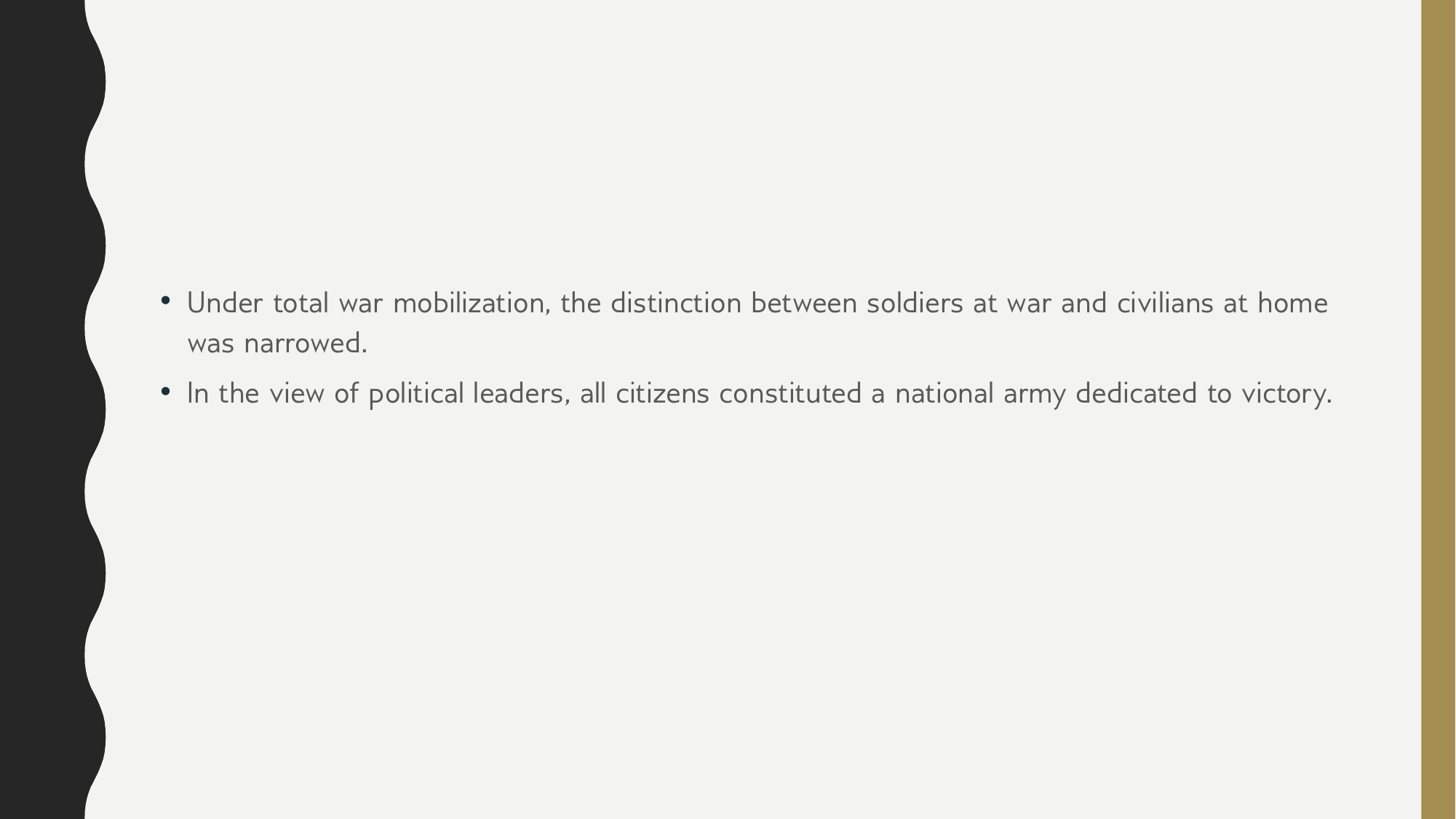

#
Under total war mobilization, the distinction between soldiers at war and civilians at home was narrowed.
In the view of political leaders, all citizens constituted a national army dedicated to victory.